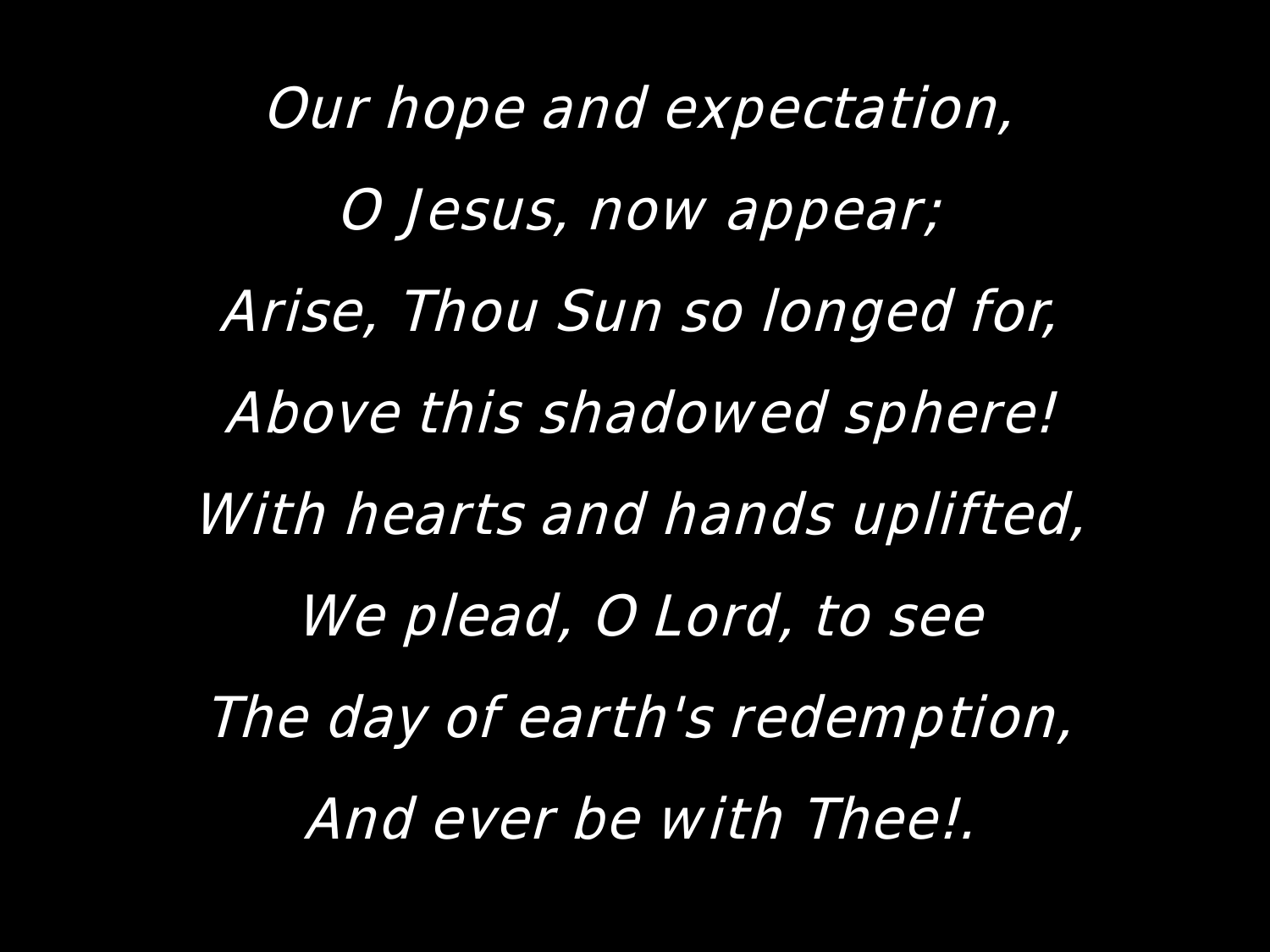

Our hope and expectation,
O Jesus, now appear;
Arise, Thou Sun so longed for,
Above this shadowed sphere!
With hearts and hands uplifted,
We plead, O Lord, to see
The day of earth's redemption,
And ever be with Thee!.